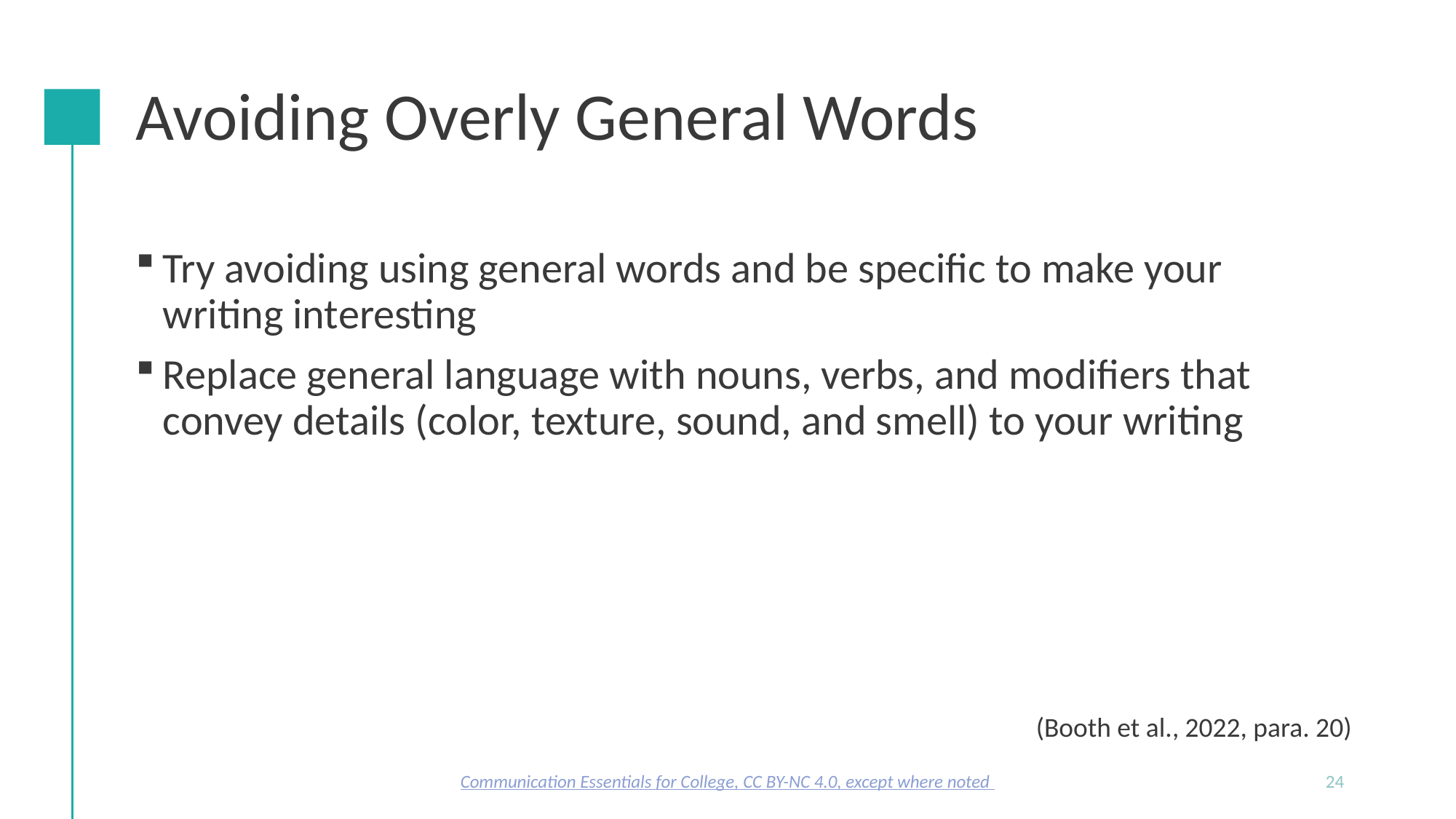

# Avoiding Overly General Words
Try avoiding using general words and be specific to make your writing interesting
Replace general language with nouns, verbs, and modifiers that convey details (color, texture, sound, and smell) to your writing
(Booth et al., 2022, para. 20)
Communication Essentials for College, CC BY-NC 4.0, except where noted
24